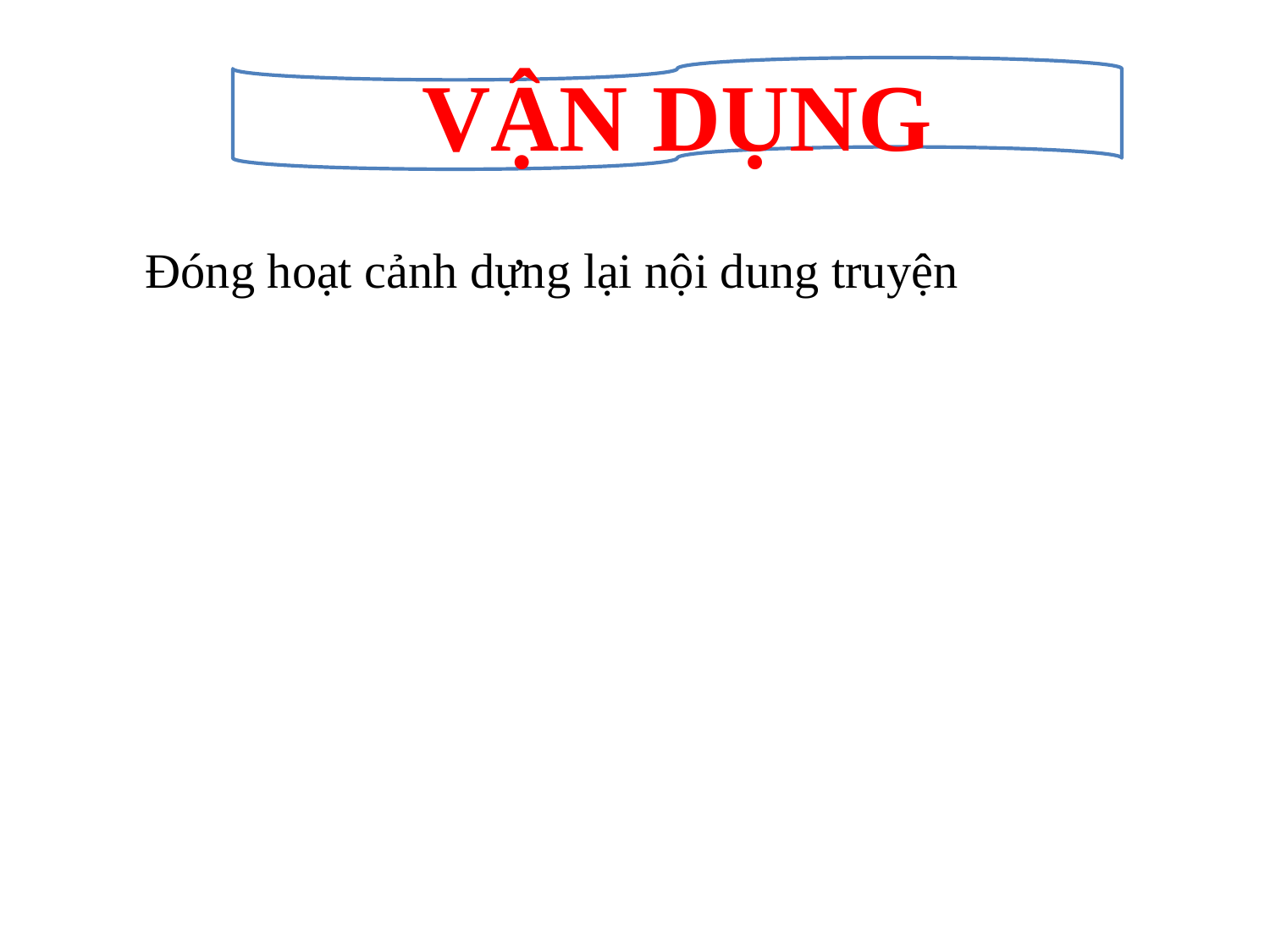

VẬN DỤNG
 Đóng hoạt cảnh dựng lại nội dung truyện